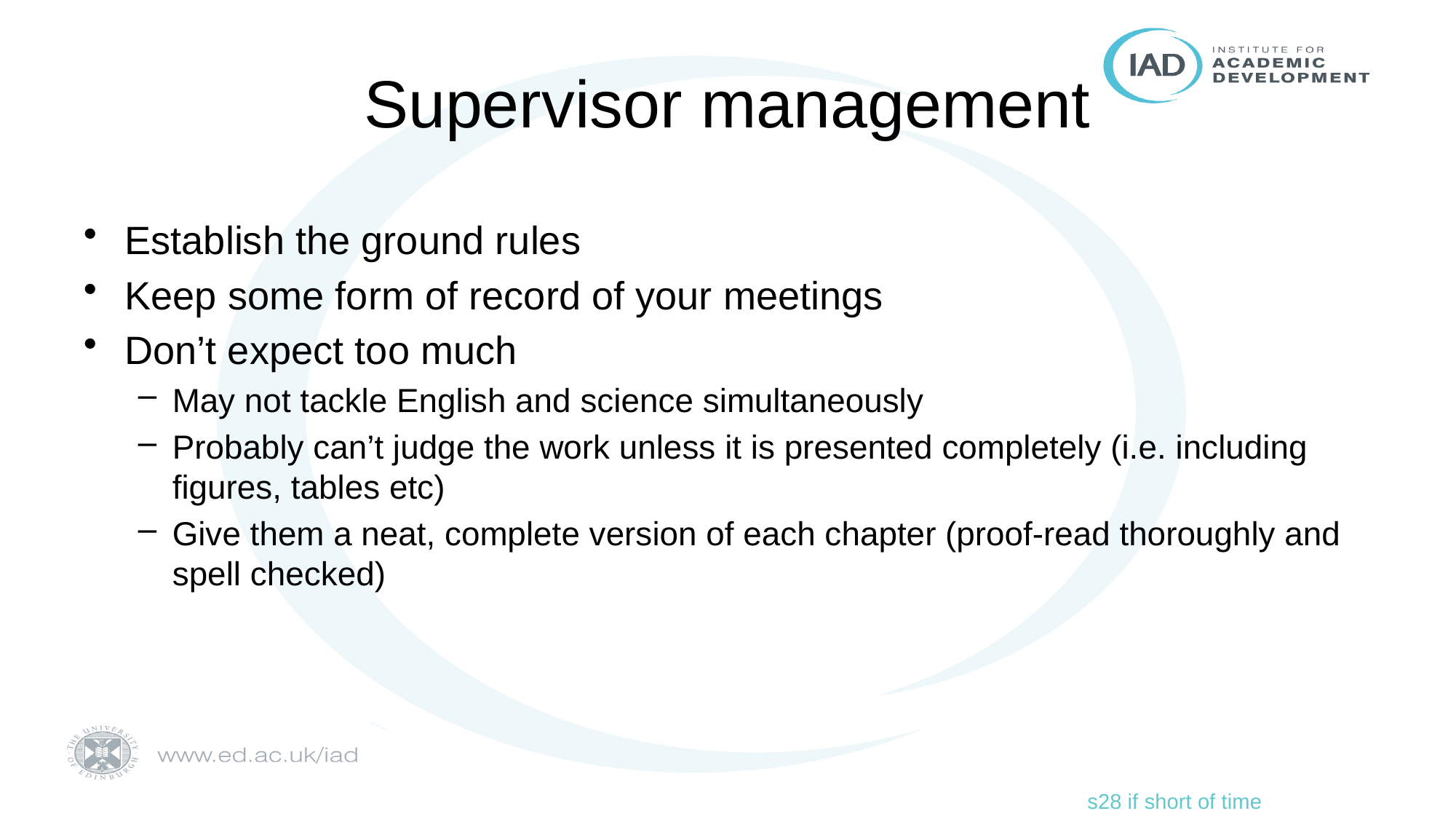

# Supervisor management
Establish the ground rules
Keep some form of record of your meetings
Don’t expect too much
May not tackle English and science simultaneously
Probably can’t judge the work unless it is presented completely (i.e. including figures, tables etc)
Give them a neat, complete version of each chapter (proof-read thoroughly and spell checked)
s28 if short of time